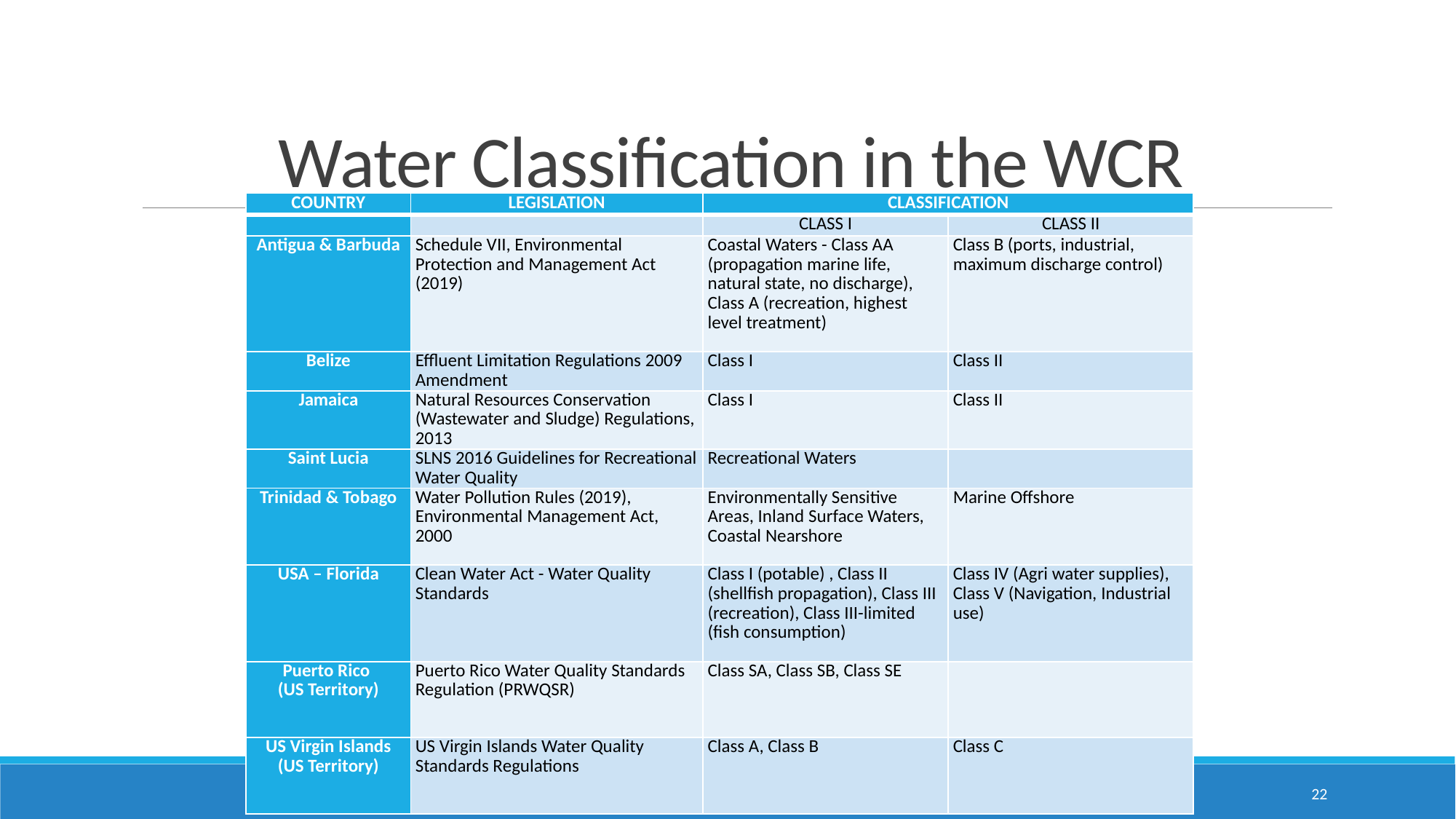

# Water Classification in the WCR
| COUNTRY | LEGISLATION | CLASSIFICATION |  |
| --- | --- | --- | --- |
|  |  | CLASS I | CLASS II |
| Antigua & Barbuda | Schedule VII, Environmental Protection and Management Act (2019) | Coastal Waters - Class AA (propagation marine life, natural state, no discharge), Class A (recreation, highest level treatment) | Class B (ports, industrial, maximum discharge control) |
| Belize | Effluent Limitation Regulations 2009 Amendment | Class I | Class II |
| Jamaica | Natural Resources Conservation (Wastewater and Sludge) Regulations, 2013 | Class I | Class II |
| Saint Lucia | SLNS 2016 Guidelines for Recreational Water Quality | Recreational Waters |  |
| Trinidad & Tobago | Water Pollution Rules (2019), Environmental Management Act, 2000 | Environmentally Sensitive Areas, Inland Surface Waters, Coastal Nearshore | Marine Offshore |
| USA – Florida | Clean Water Act - Water Quality Standards | Class I (potable) , Class II (shellfish propagation), Class III (recreation), Class III-limited (fish consumption) | Class IV (Agri water supplies), Class V (Navigation, Industrial use) |
| Puerto Rico (US Territory) | Puerto Rico Water Quality Standards Regulation (PRWQSR) | Class SA, Class SB, Class SE |  |
| US Virgin Islands (US Territory) | US Virgin Islands Water Quality Standards Regulations | Class A, Class B | Class C |
22